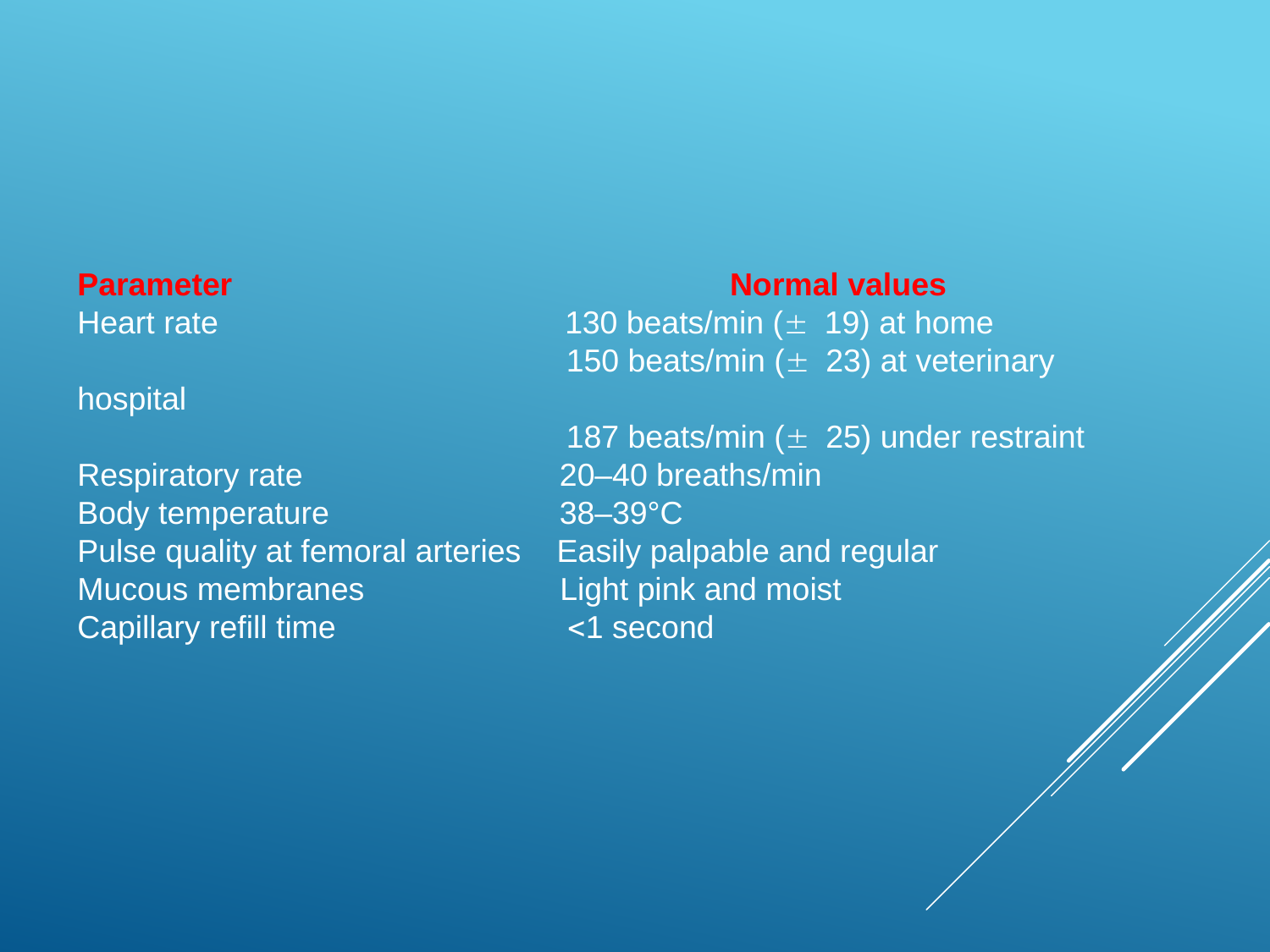

Parameter                                                        Normal values
Heart rate                                       130 beats/min (± 19) at home
                                                       150 beats/min (± 23) at veterinary hospital
                                                       187 beats/min (± 25) under restraint
Respiratory rate                             20–40 breaths/min
Body temperature                          38–39°C
Pulse quality at femoral arteries    Easily palpable and regular
Mucous membranes                      Light pink and moist
Capillary refill time                          <1 second